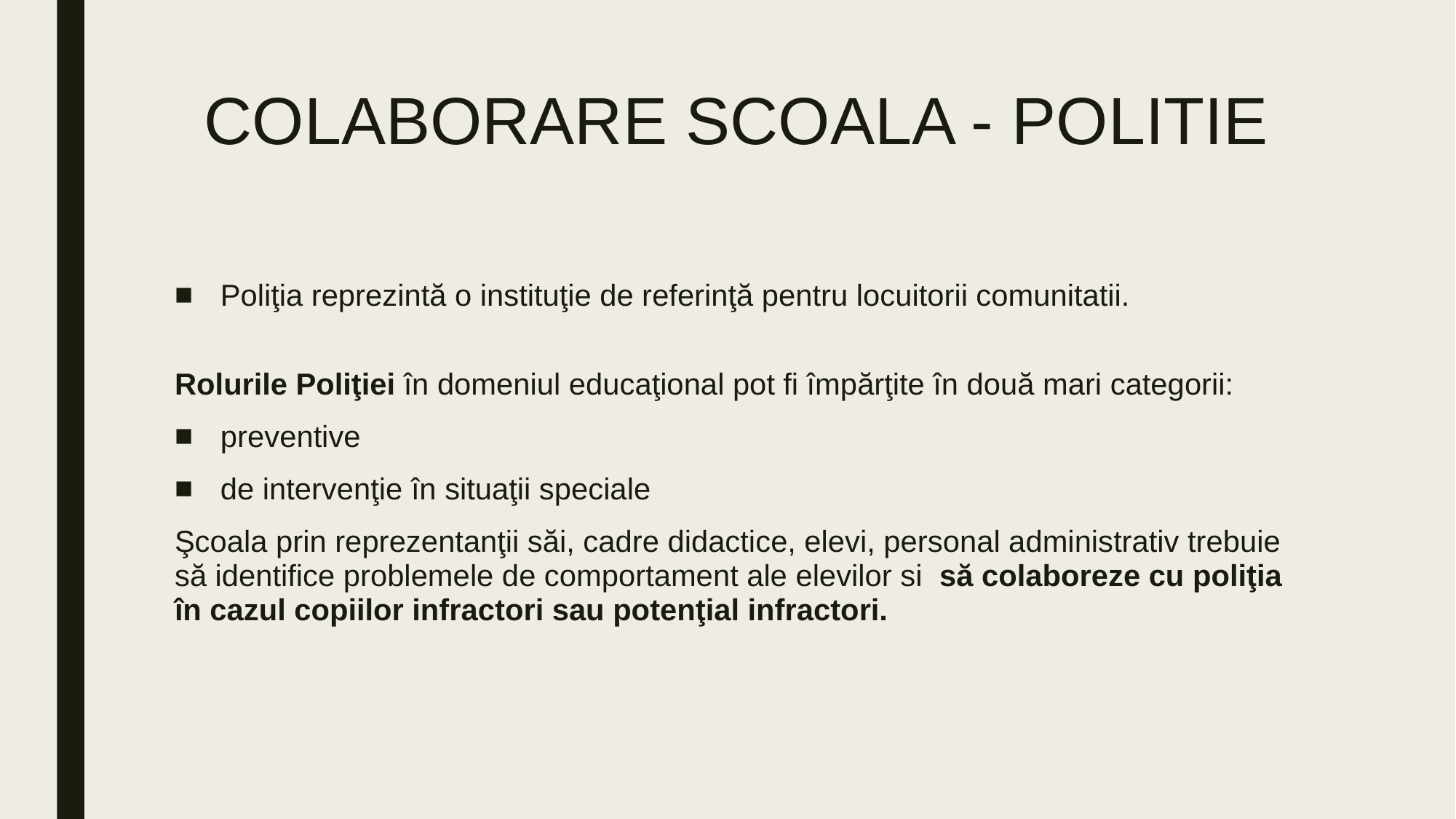

# COLABORARE SCOALA - POLITIE
Poliţia reprezintă o instituţie de referinţă pentru locuitorii comunitatii.
Rolurile Poliţiei în domeniul educaţional pot fi împărţite în două mari categorii:
preventive
de intervenţie în situaţii speciale
Şcoala prin reprezentanţii săi, cadre didactice, elevi, personal administrativ trebuie să identifice problemele de comportament ale elevilor si  să colaboreze cu poliţia în cazul copiilor infractori sau potenţial infractori.